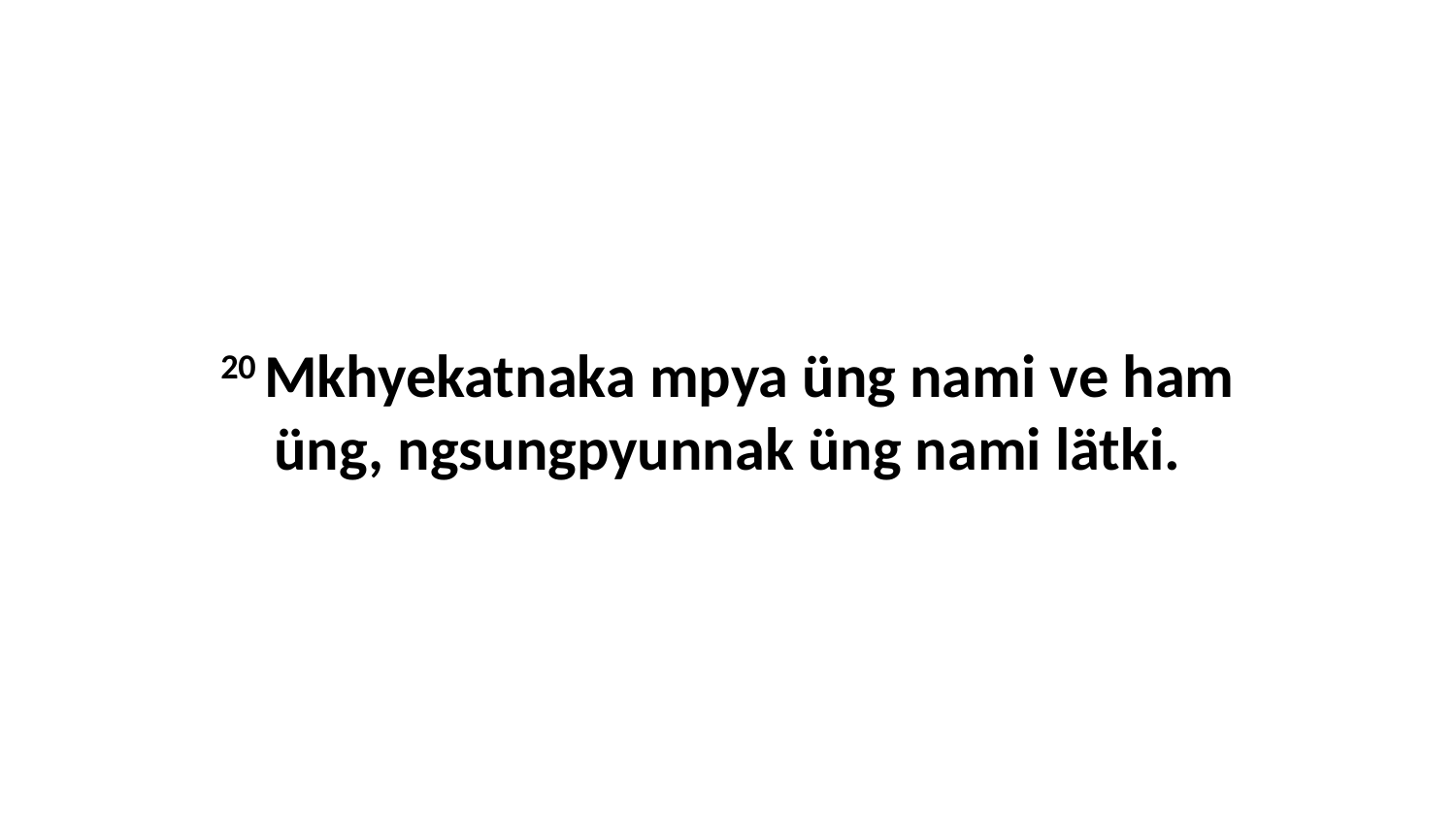

20 Mkhyekatnaka mpya üng nami ve ham üng, ngsungpyunnak üng nami lätki.